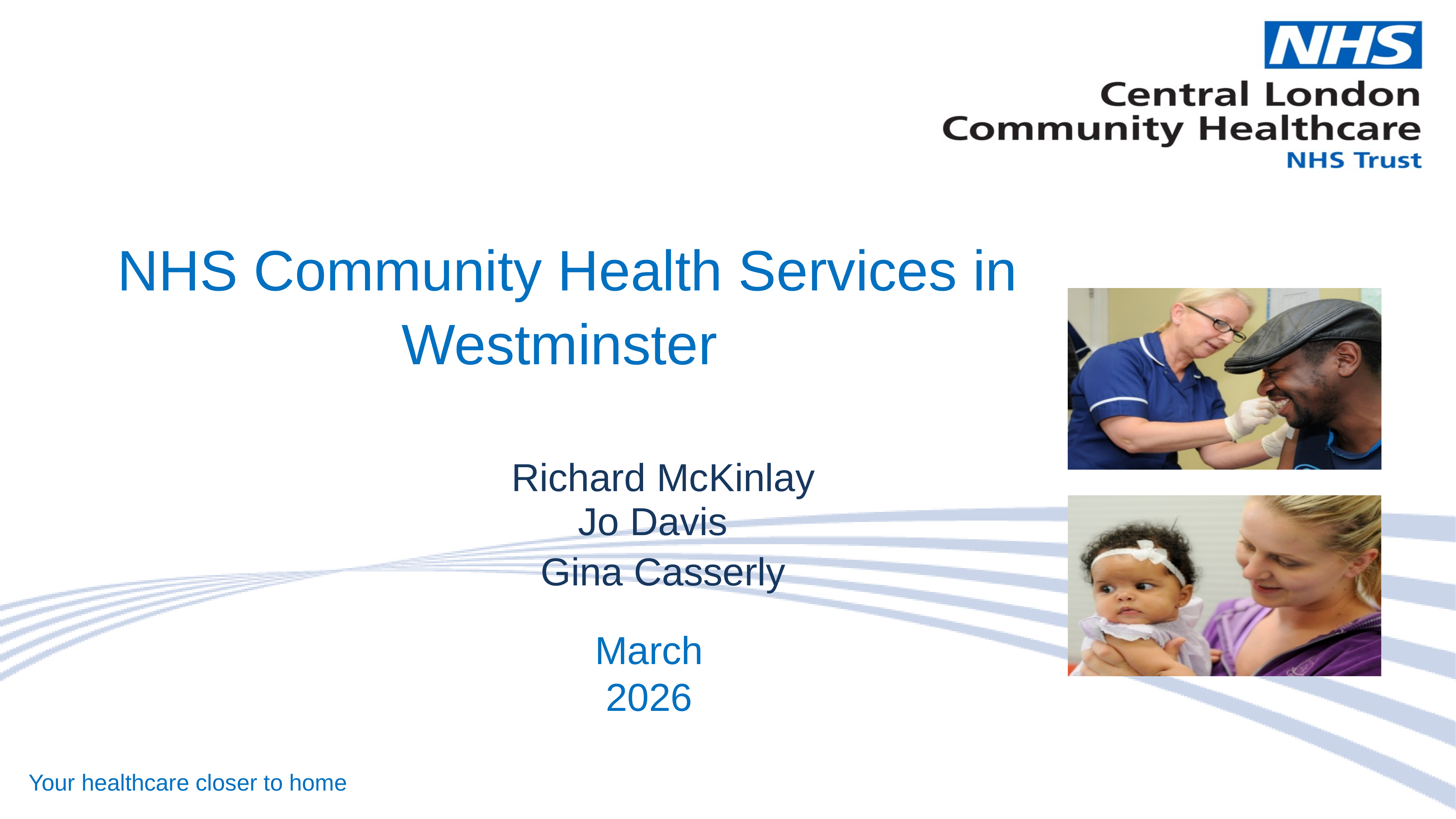

# NHS Community Health Services in Westminster
Richard McKinlay

Jo Davis

Gina Casserly
March 2026